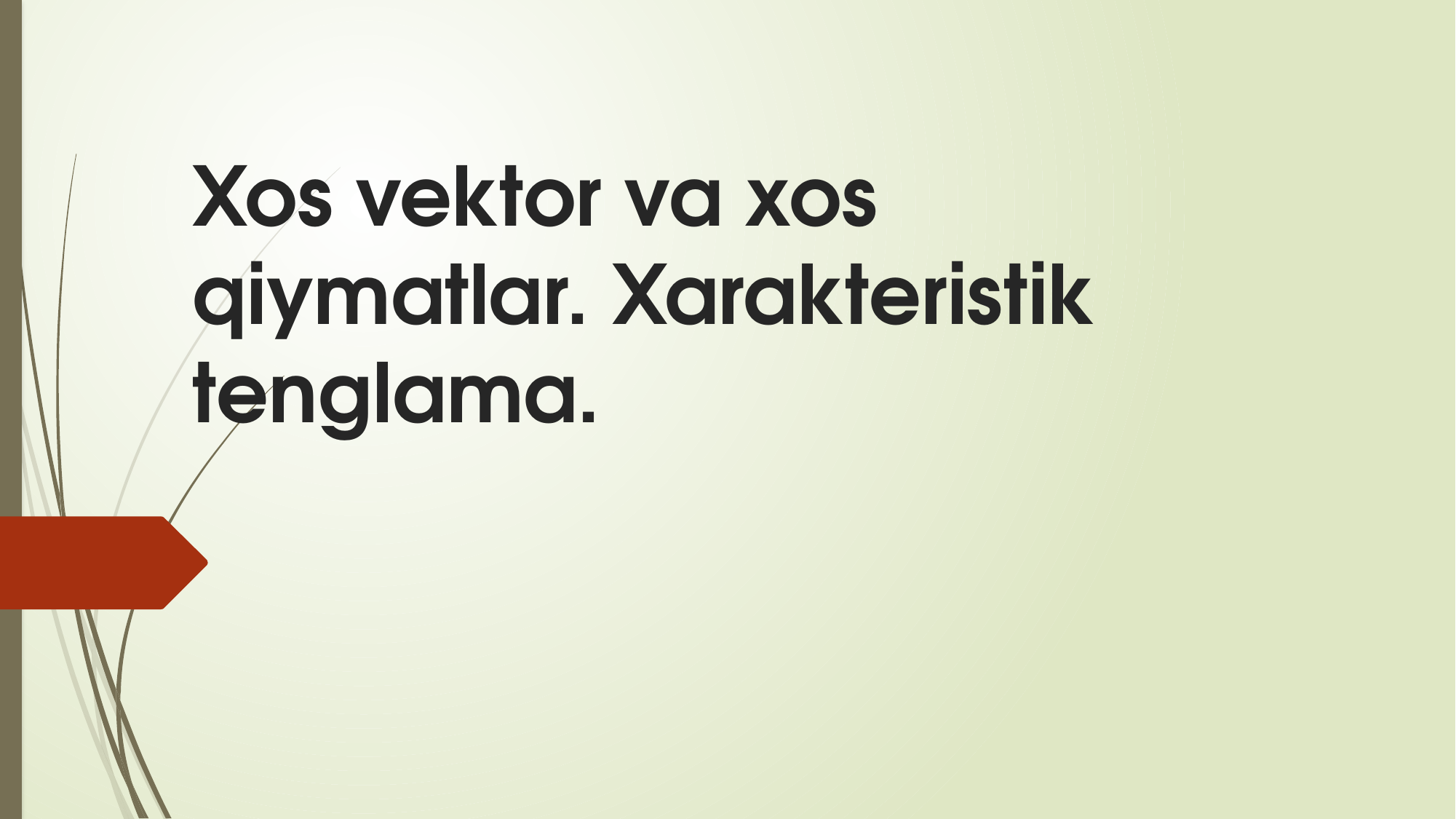

# Xos vektor va xos qiymatlar. Xarakteristik tenglama.